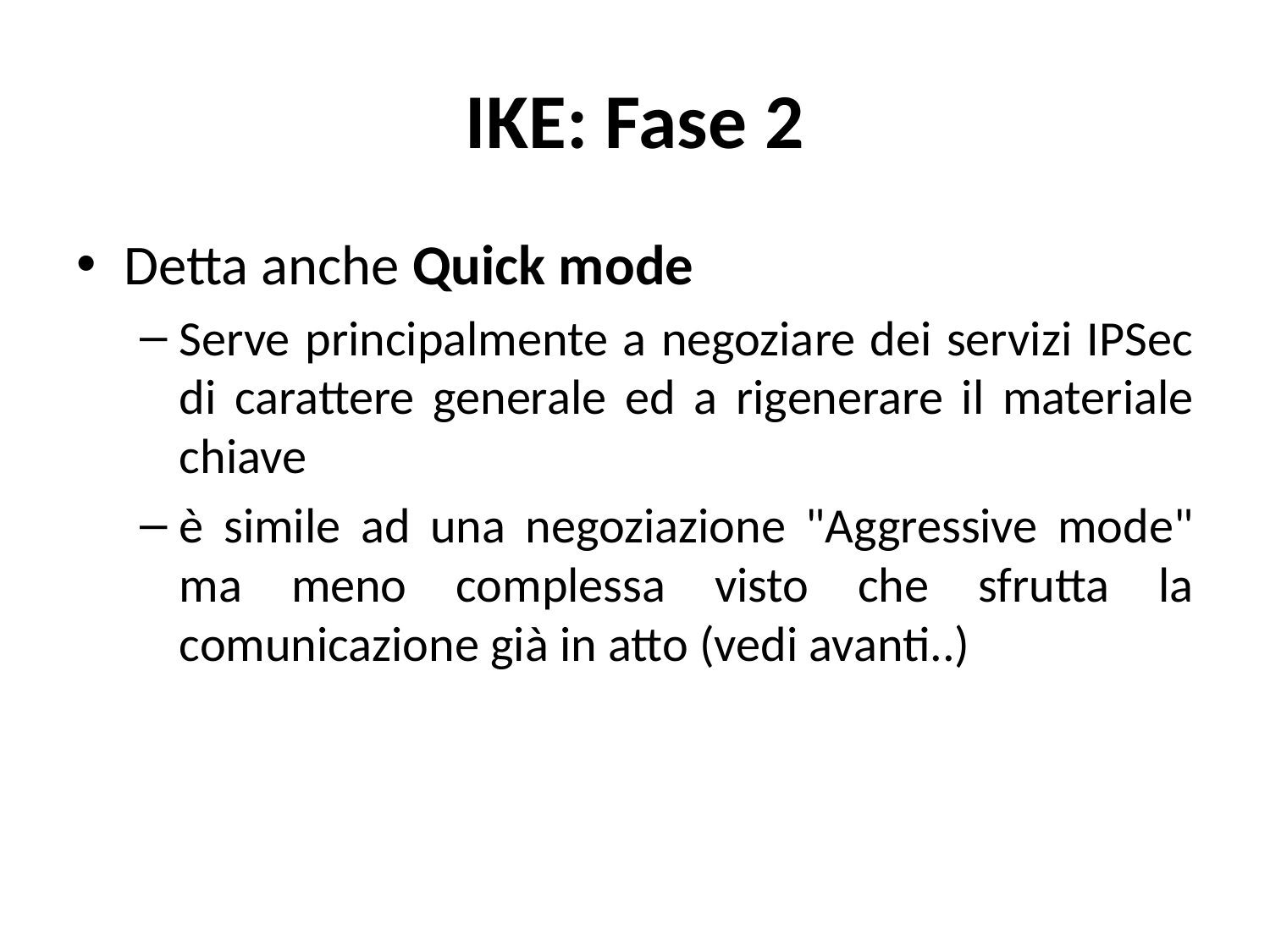

# IKE: Fase 2
Detta anche Quick mode
Serve principalmente a negoziare dei servizi IPSec di carattere generale ed a rigenerare il materiale chiave
è simile ad una negoziazione "Aggressive mode" ma meno complessa visto che sfrutta la comunicazione già in atto (vedi avanti..)